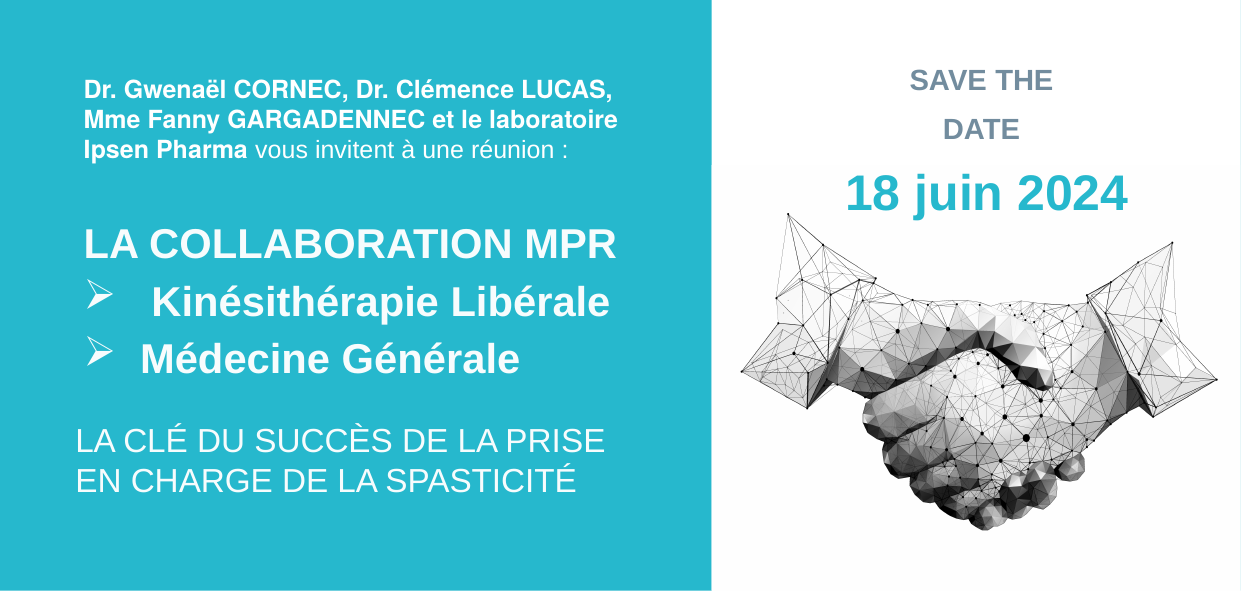

Dr. Gwenaël CORNEC, Dr. Clémence LUCAS, Mme Fanny GARGADENNEC et le laboratoire Ipsen Pharma vous invitent à une réunion :

18 juin 2024
LA COLLABORATION MPR
 Kinésithérapie Libérale
Médecine Générale
LA CLÉ DU SUCCÈS DE LA PRISE
EN CHARGE DE LA SPASTICITÉ